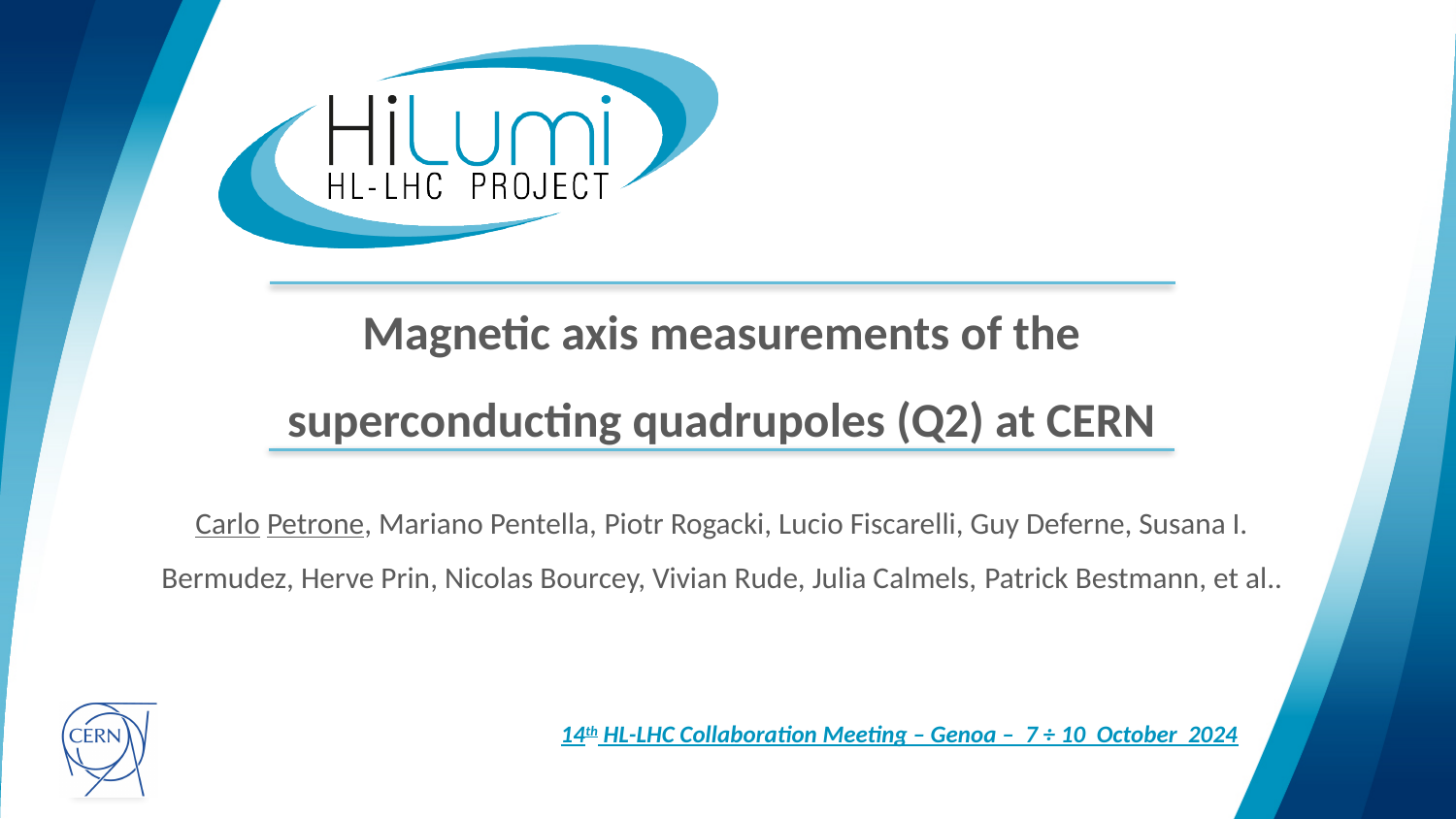

# Magnetic axis measurements of the superconducting quadrupoles (Q2) at CERN
Carlo Petrone, Mariano Pentella, Piotr Rogacki, Lucio Fiscarelli, Guy Deferne, Susana I. Bermudez, Herve Prin, Nicolas Bourcey, Vivian Rude, Julia Calmels, Patrick Bestmann, et al..
14th HL-LHC Collaboration Meeting – Genoa –  7 ÷ 10  October  2024